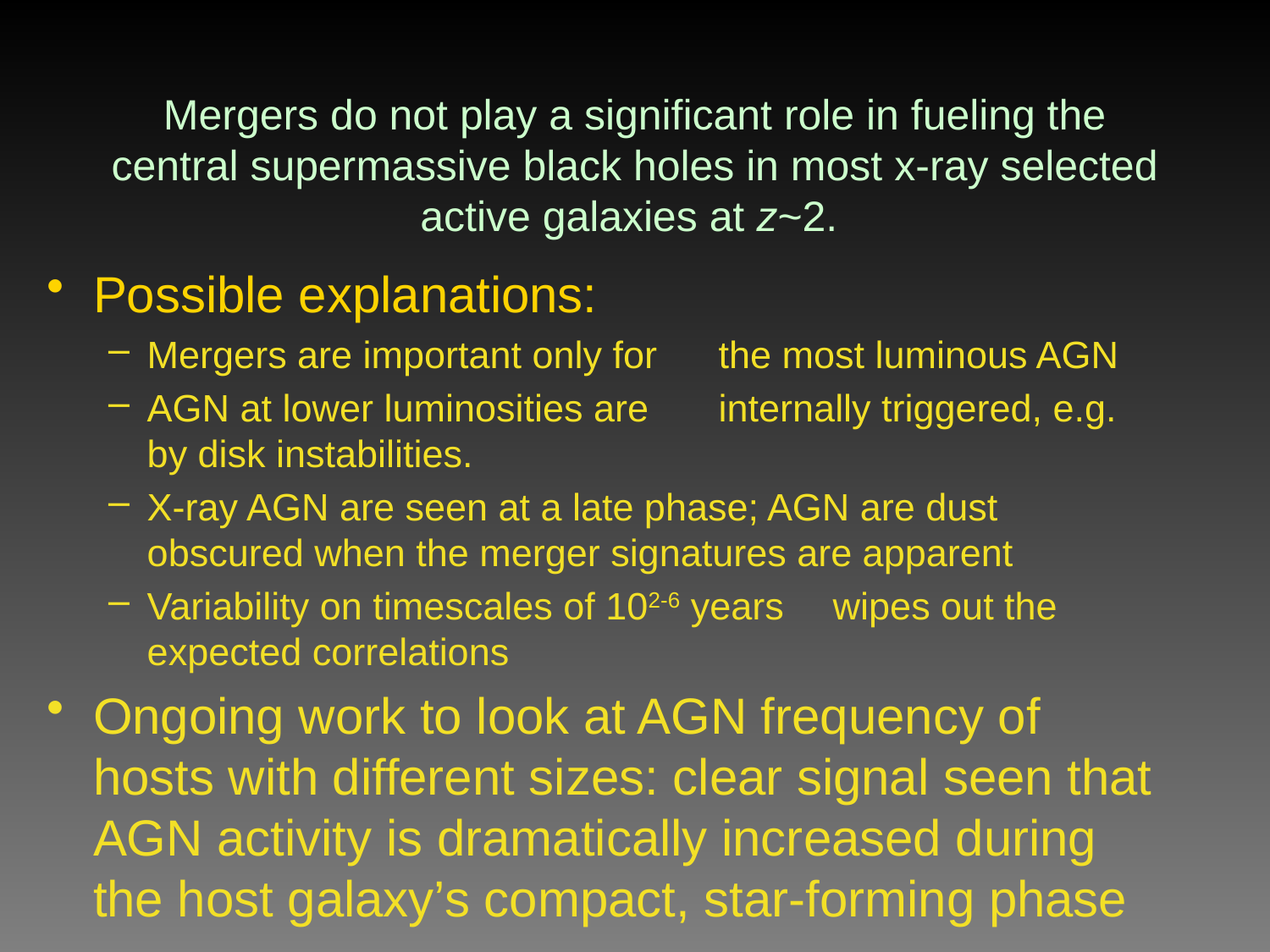

# Mergers do not play a significant role in fueling the central supermassive black holes in most x-ray selected active galaxies at z~2.
Possible explanations:
Mergers are important only for 	the most luminous AGN
AGN at lower luminosities are 				internally triggered, e.g. by disk instabilities.
X-ray AGN are seen at a late phase; AGN are dust obscured when the merger signatures are apparent
Variability on timescales of 102-6 years 	wipes out the expected correlations
Ongoing work to look at AGN frequency of  hosts with different sizes: clear signal seen that AGN activity is dramatically increased during the host galaxy’s compact, star-forming phase